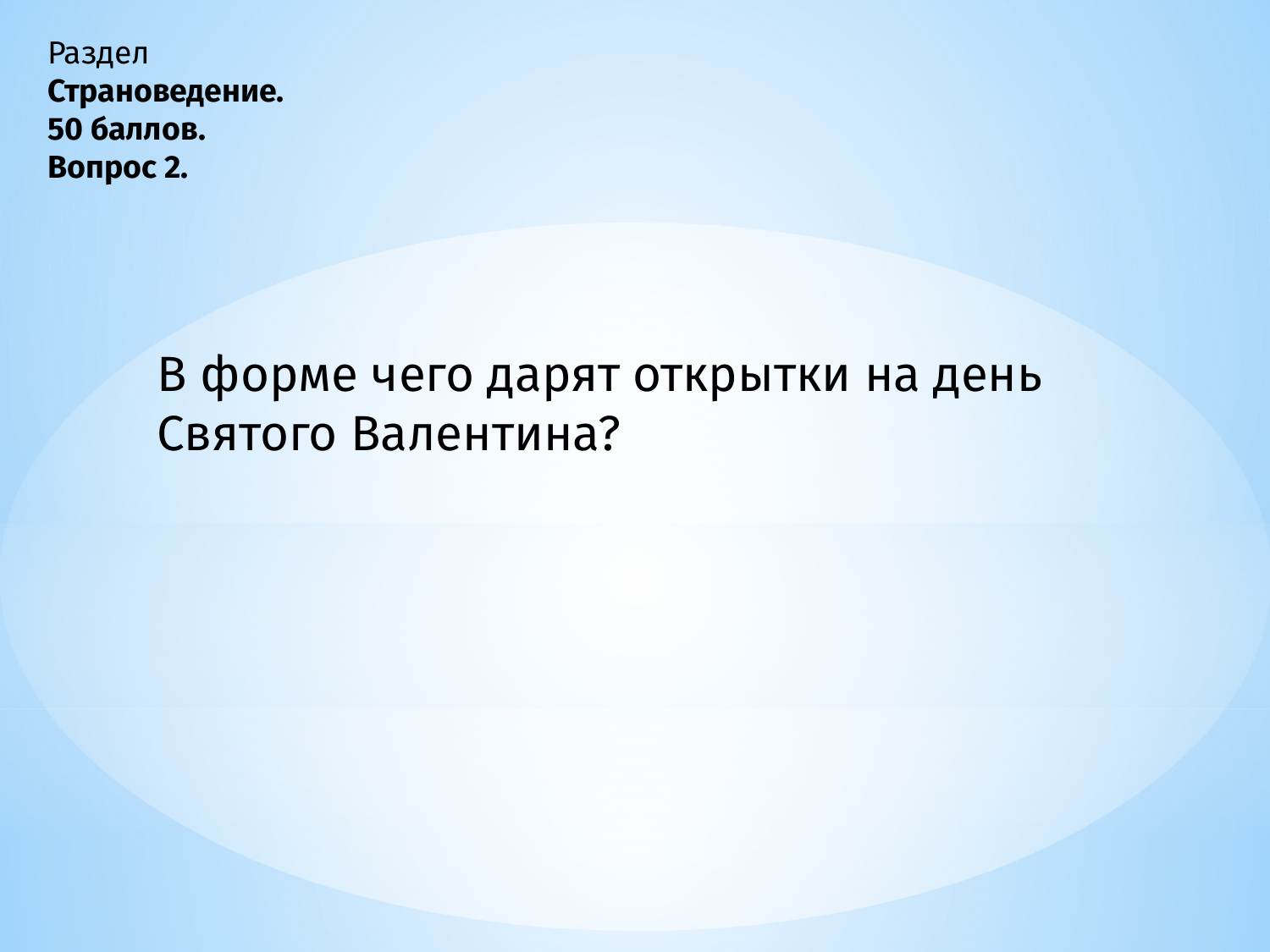

Раздел
Страноведение.
50 баллов.
Вопрос 2.
В форме чего дарят открытки на день Святого Валентина?